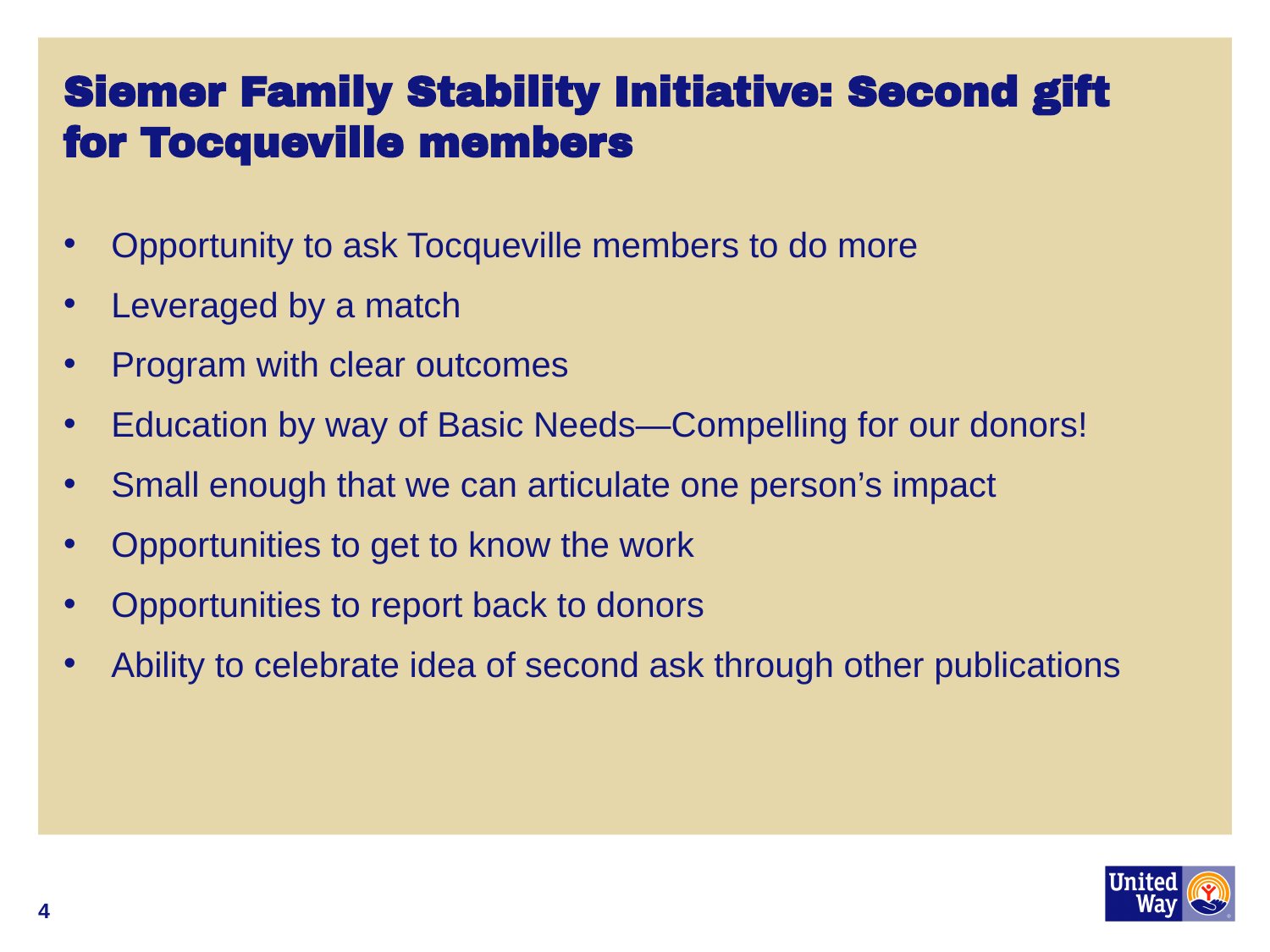

# Siemer Family Stability Initiative: Second gift for Tocqueville members
Opportunity to ask Tocqueville members to do more
Leveraged by a match
Program with clear outcomes
Education by way of Basic Needs—Compelling for our donors!
Small enough that we can articulate one person’s impact
Opportunities to get to know the work
Opportunities to report back to donors
Ability to celebrate idea of second ask through other publications
4